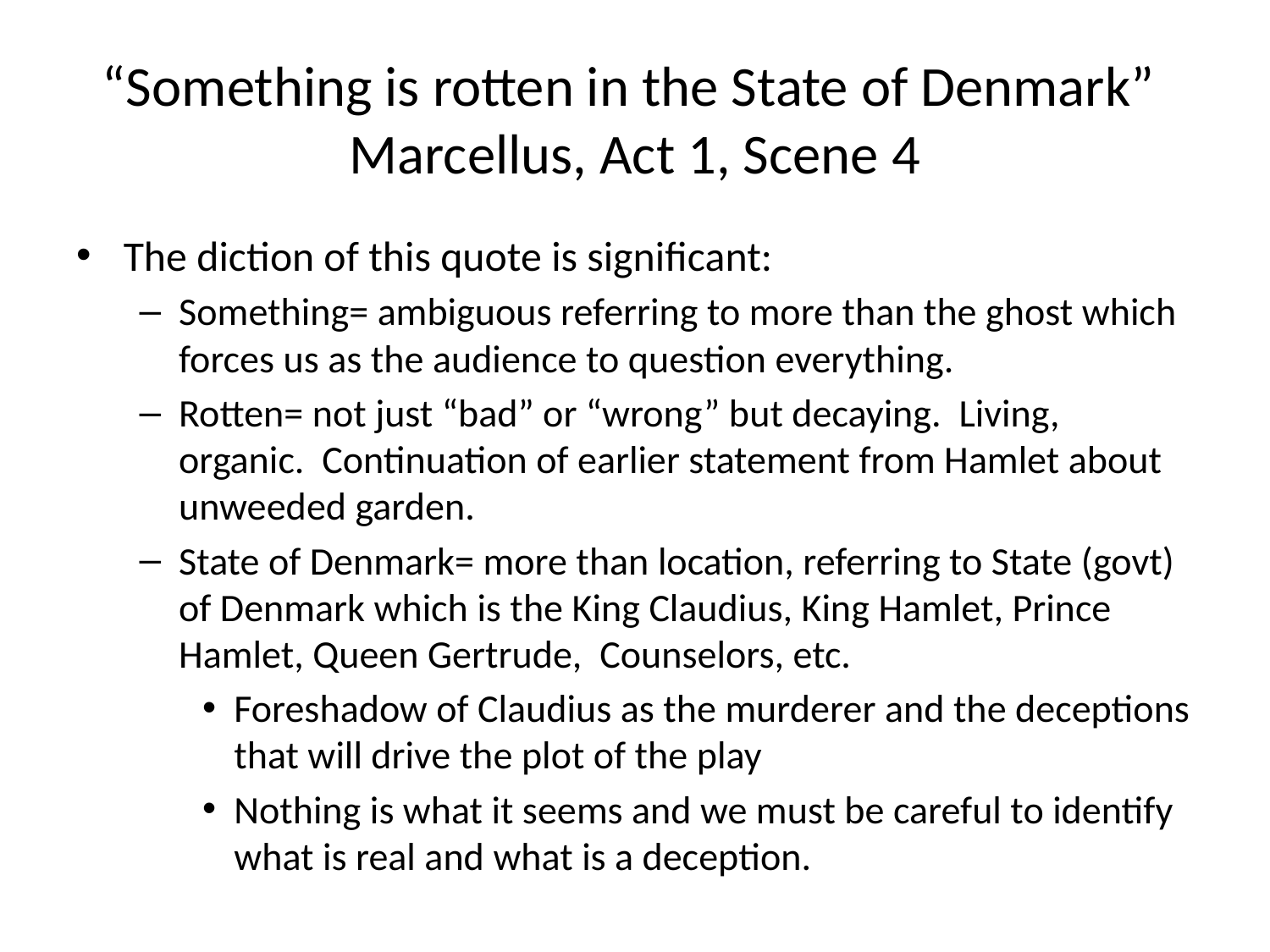

# “Something is rotten in the State of Denmark”  Marcellus, Act 1, Scene 4
The diction of this quote is significant:
Something= ambiguous referring to more than the ghost which forces us as the audience to question everything.
Rotten= not just “bad” or “wrong” but decaying.  Living, organic.  Continuation of earlier statement from Hamlet about unweeded garden.
State of Denmark= more than location, referring to State (govt) of Denmark which is the King Claudius, King Hamlet, Prince Hamlet, Queen Gertrude,  Counselors, etc.
Foreshadow of Claudius as the murderer and the deceptions that will drive the plot of the play
Nothing is what it seems and we must be careful to identify what is real and what is a deception.